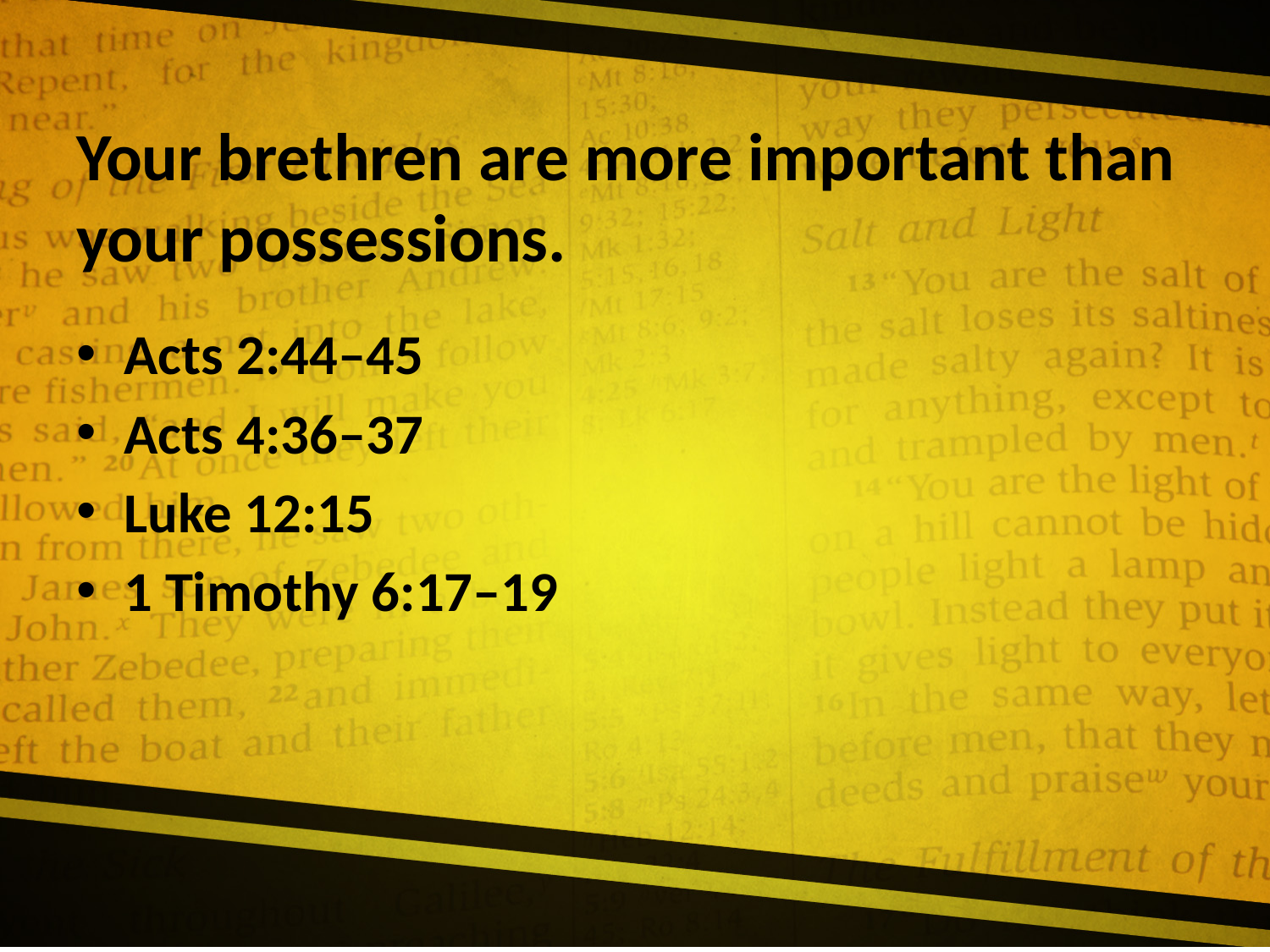

# Your brethren are more important than your possessions.
Acts 2:44–45
Acts 4:36–37
Luke 12:15
1 Timothy 6:17–19